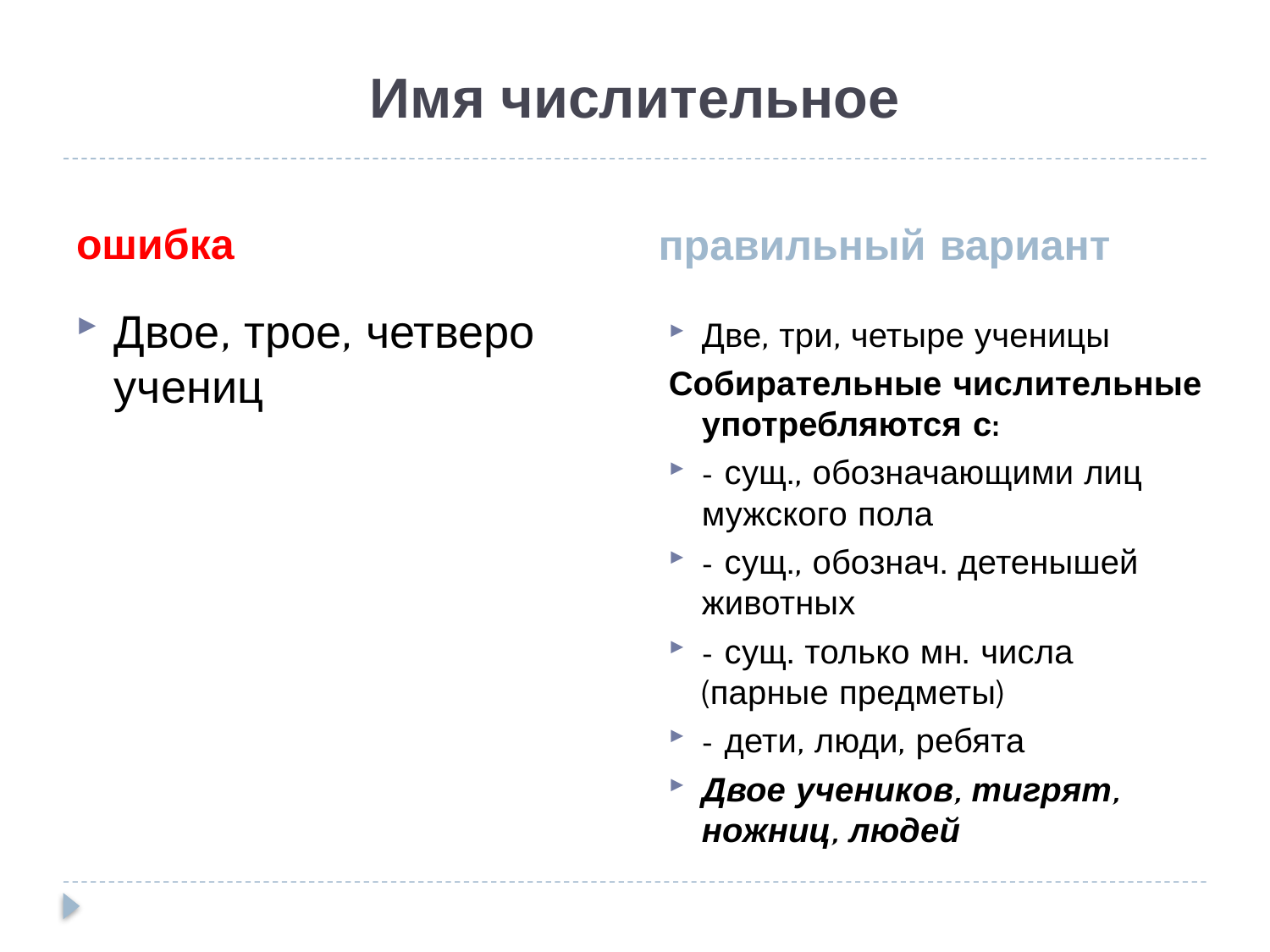

# Имя числительное
ошибка
правильный вариант
Двое, трое, четверо учениц

Две, три, четыре ученицы
Собирательные числительные употребляются с:
- сущ., обозначающими лиц мужского пола
- сущ., обознач. детенышей животных
- сущ. только мн. числа (парные предметы)
- дети, люди, ребята
Двое учеников, тигрят, ножниц, людей